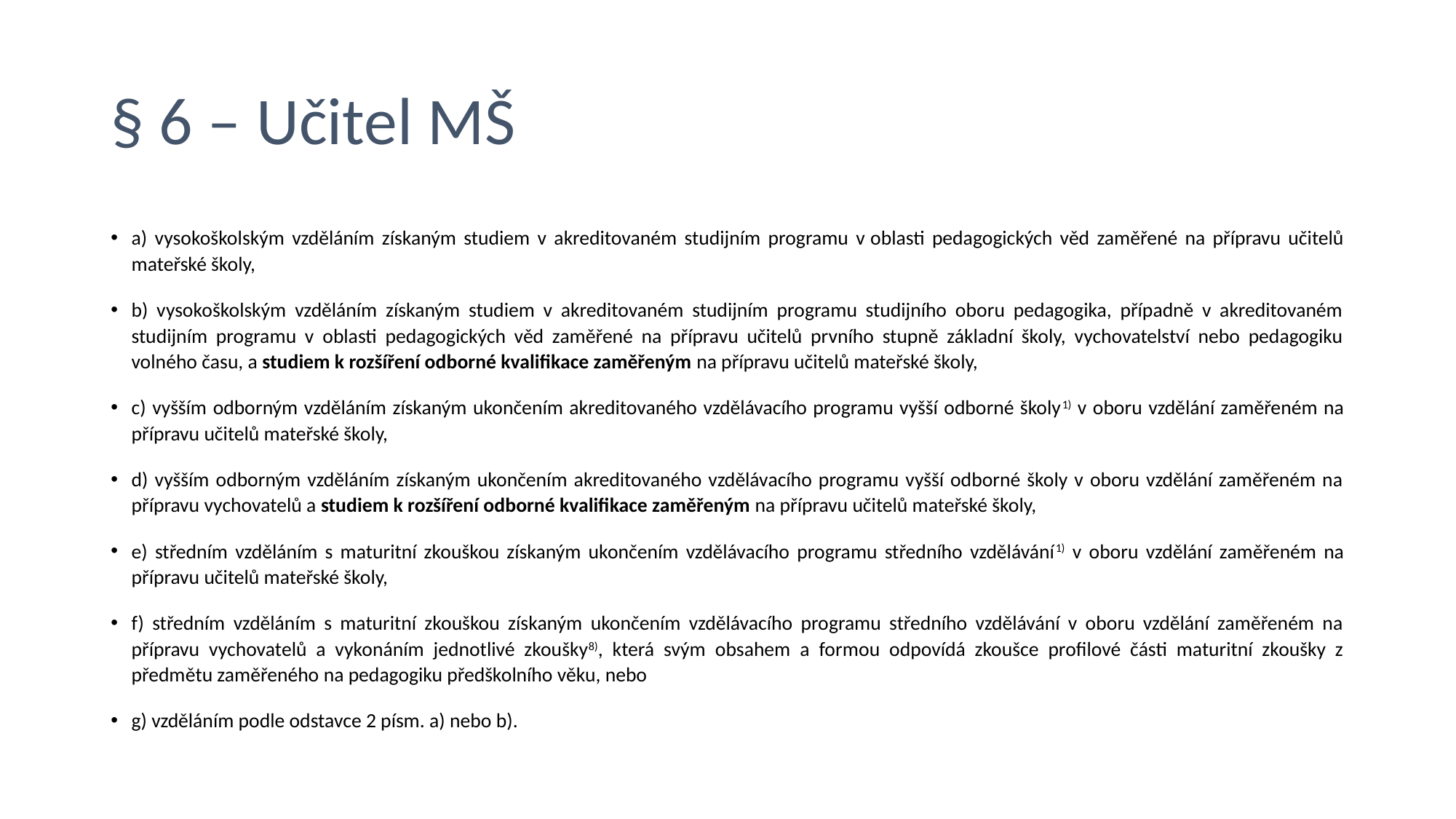

# § 6 – Učitel MŠ
a) vysokoškolským vzděláním získaným studiem v akreditovaném studijním programu v oblasti pedagogických věd zaměřené na přípravu učitelů mateřské školy,
b) vysokoškolským vzděláním získaným studiem v akreditovaném studijním programu studijního oboru pedagogika, případně v akreditovaném studijním programu v oblasti pedagogických věd zaměřené na přípravu učitelů prvního stupně základní školy, vychovatelství nebo pedagogiku volného času, a studiem k rozšíření odborné kvalifikace zaměřeným na přípravu učitelů mateřské školy,
c) vyšším odborným vzděláním získaným ukončením akreditovaného vzdělávacího programu vyšší odborné školy1) v oboru vzdělání zaměřeném na přípravu učitelů mateřské školy,
d) vyšším odborným vzděláním získaným ukončením akreditovaného vzdělávacího programu vyšší odborné školy v oboru vzdělání zaměřeném na přípravu vychovatelů a studiem k rozšíření odborné kvalifikace zaměřeným na přípravu učitelů mateřské školy,
e) středním vzděláním s maturitní zkouškou získaným ukončením vzdělávacího programu středního vzdělávání1) v oboru vzdělání zaměřeném na přípravu učitelů mateřské školy,
f) středním vzděláním s maturitní zkouškou získaným ukončením vzdělávacího programu středního vzdělávání v oboru vzdělání zaměřeném na přípravu vychovatelů a vykonáním jednotlivé zkoušky8), která svým obsahem a formou odpovídá zkoušce profilové části maturitní zkoušky z předmětu zaměřeného na pedagogiku předškolního věku, nebo
g) vzděláním podle odstavce 2 písm. a) nebo b).